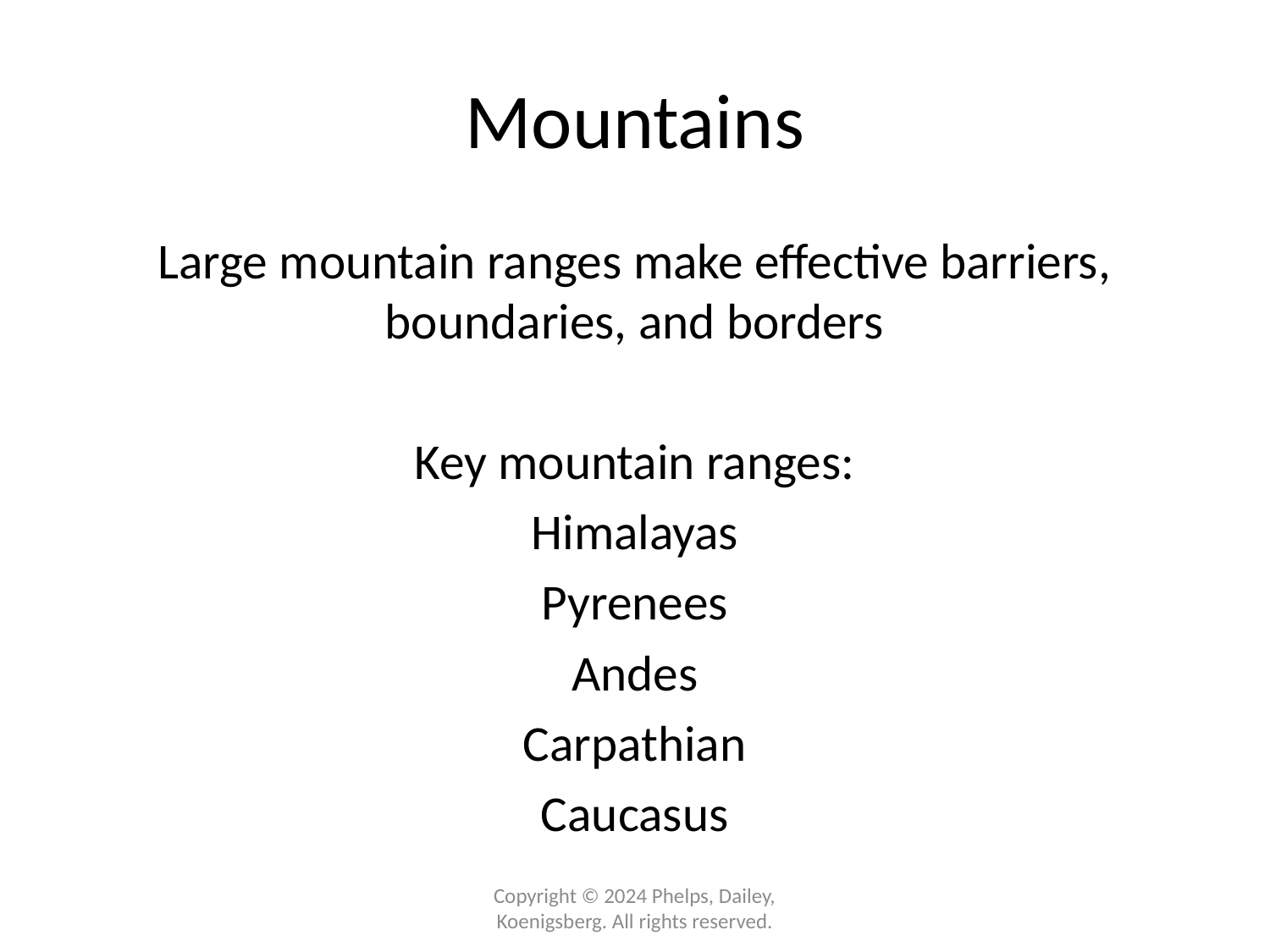

# Mountains
Large mountain ranges make effective barriers, boundaries, and borders

Key mountain ranges:
Himalayas
Pyrenees
Andes
Carpathian
Caucasus
Copyright © 2024 Phelps, Dailey, Koenigsberg. All rights reserved.